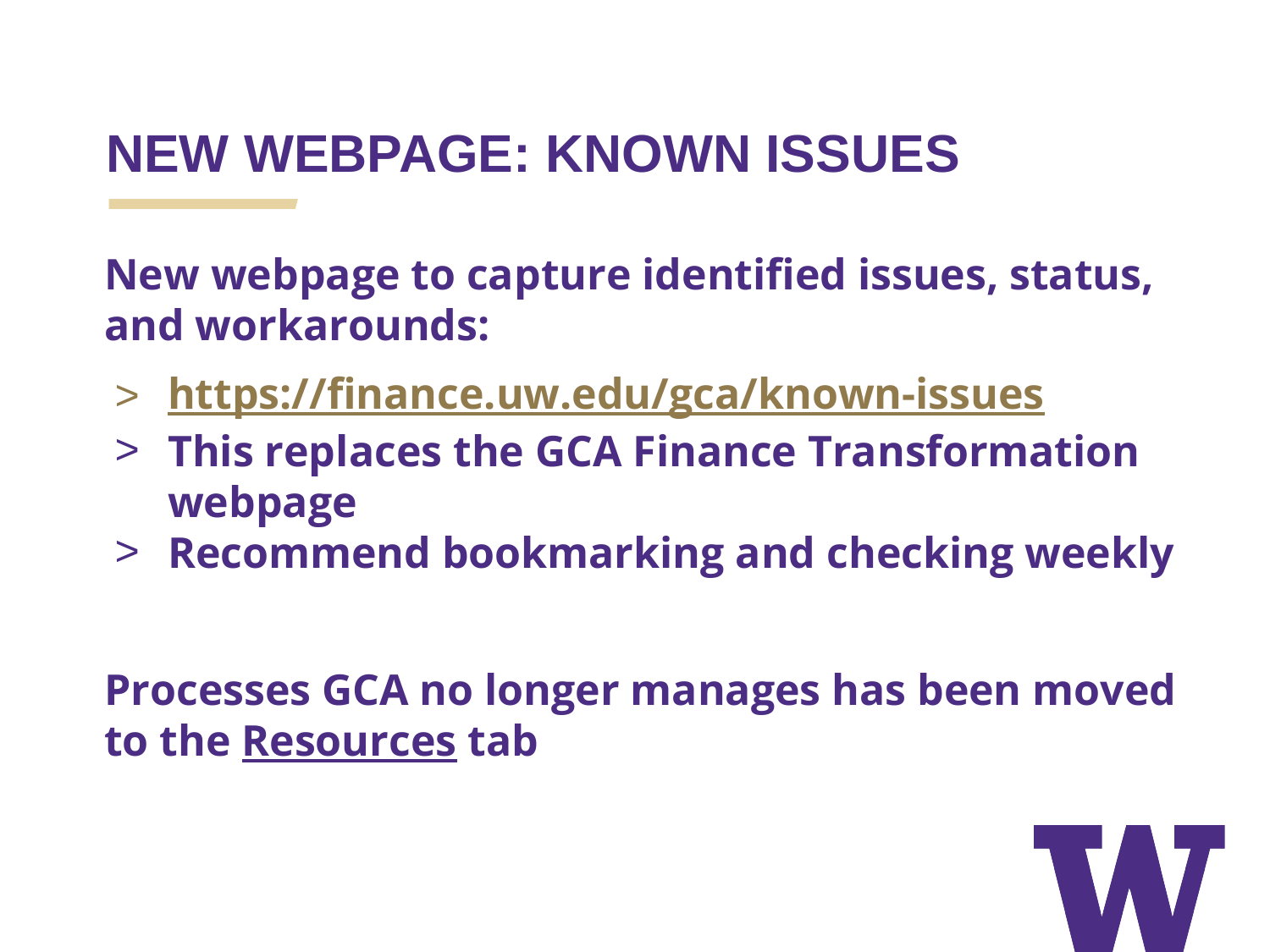

# NEW WEBPAGE: KNOWN ISSUES
New webpage to capture identified issues, status, and workarounds:
https://finance.uw.edu/gca/known-issues
This replaces the GCA Finance Transformation webpage
Recommend bookmarking and checking weekly

Processes GCA no longer manages has been moved to the Resources tab